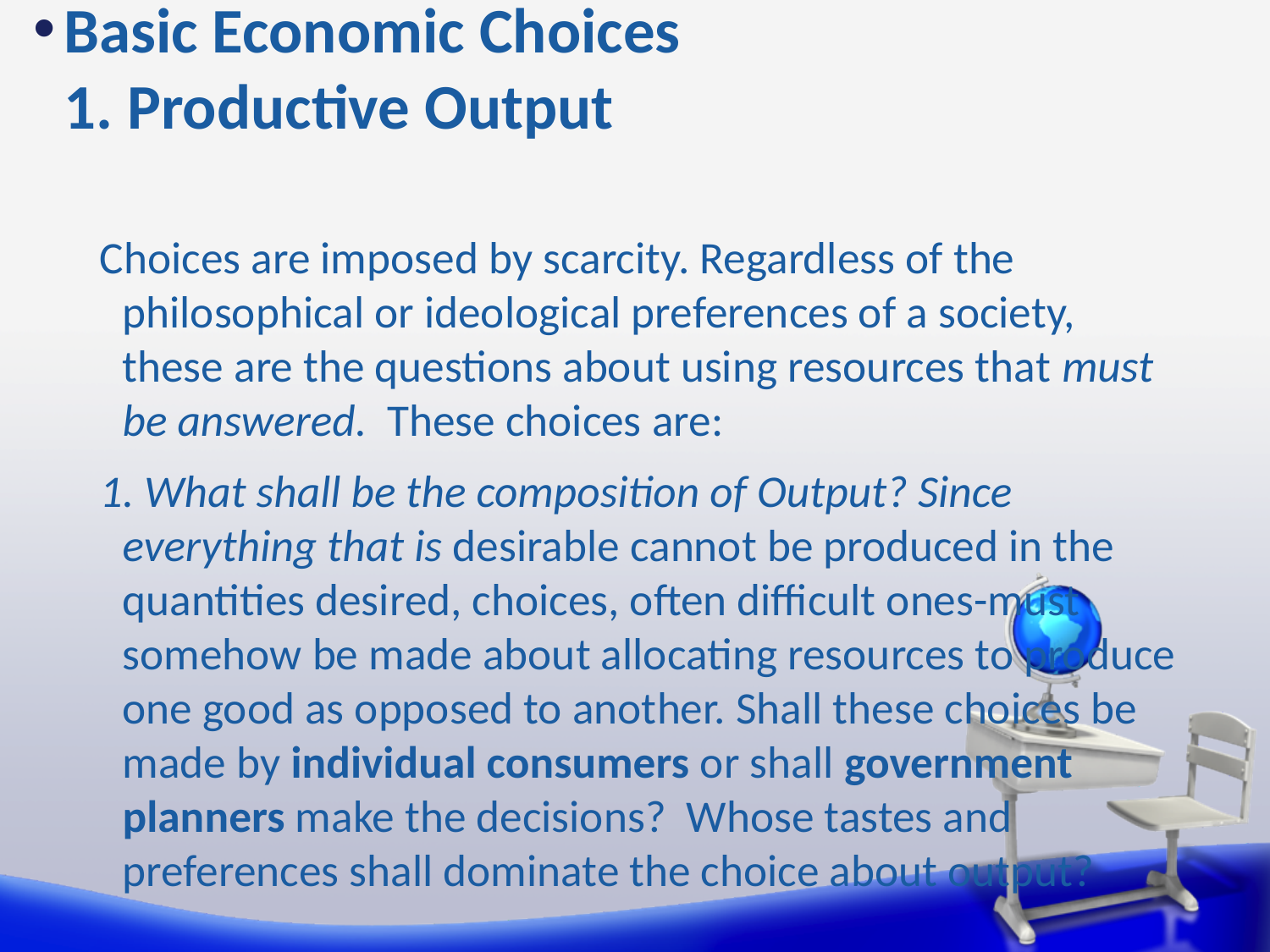

# Basic Economic Choices 1. Productive Output
Choices are imposed by scarcity. Regardless of the philosophical or ideological preferences of a society, these are the questions about using resources that must be answered.  These choices are:
1. What shall be the composition of Output? Since everything that is desirable cannot be produced in the quantities desired, choices, often difficult ones-must somehow be made about allocating resources to produce one good as opposed to another. Shall these choices be made by individual consumers or shall government planners make the decisions?  Whose tastes and preferences shall dominate the choice about output?